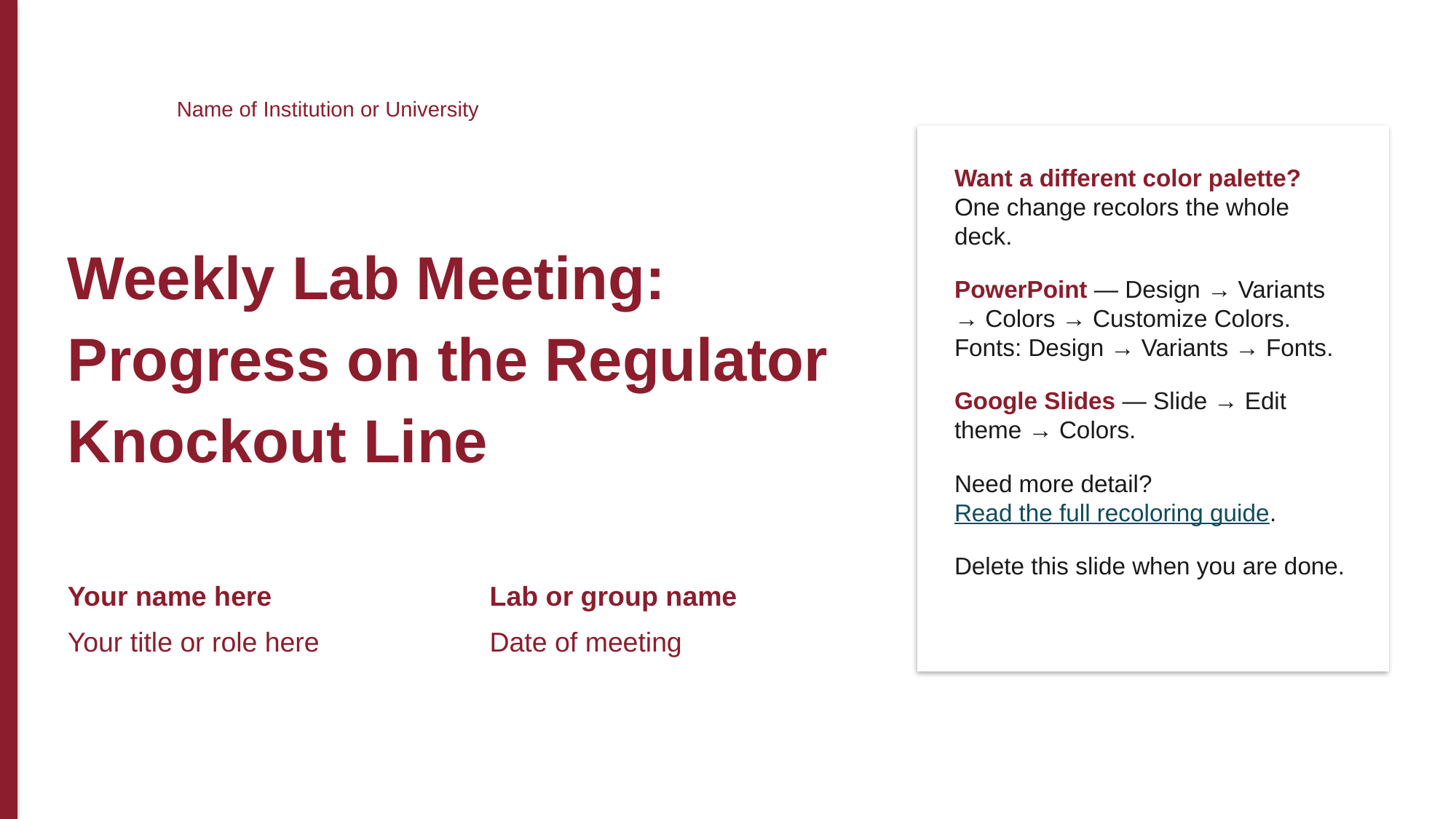

Name of Institution or University

Want a different color palette? One change recolors the whole deck.
PowerPoint — Design → Variants → Colors → Customize Colors. Fonts: Design → Variants → Fonts.
Google Slides — Slide → Edit theme → Colors.
Need more detail? Read the full recoloring guide.
Delete this slide when you are done.
Weekly Lab Meeting: Progress on the Regulator Knockout Line
Your name here
Lab or group name
Your title or role here
Date of meeting